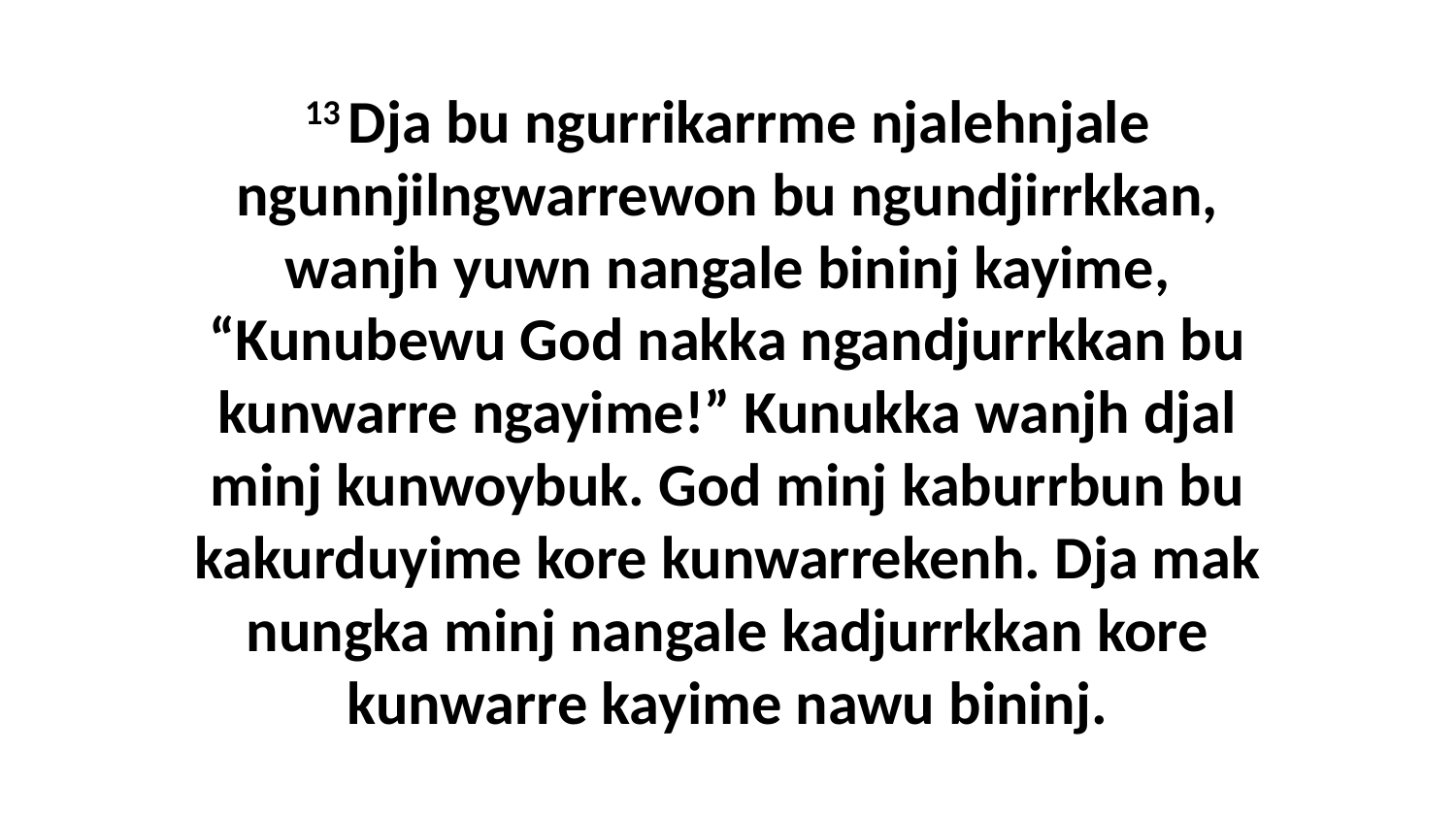

13 Dja bu ngurrikarrme njalehnjale ngunnjilngwarrewon bu ngundjirrkkan, wanjh yuwn nangale bininj kayime, “Kunubewu God nakka ngandjurrkkan bu kunwarre ngayime!” Kunukka wanjh djal minj kunwoybuk. God minj kaburrbun bu kakurduyime kore kunwarrekenh. Dja mak nungka minj nangale kadjurrkkan kore kunwarre kayime nawu bininj.